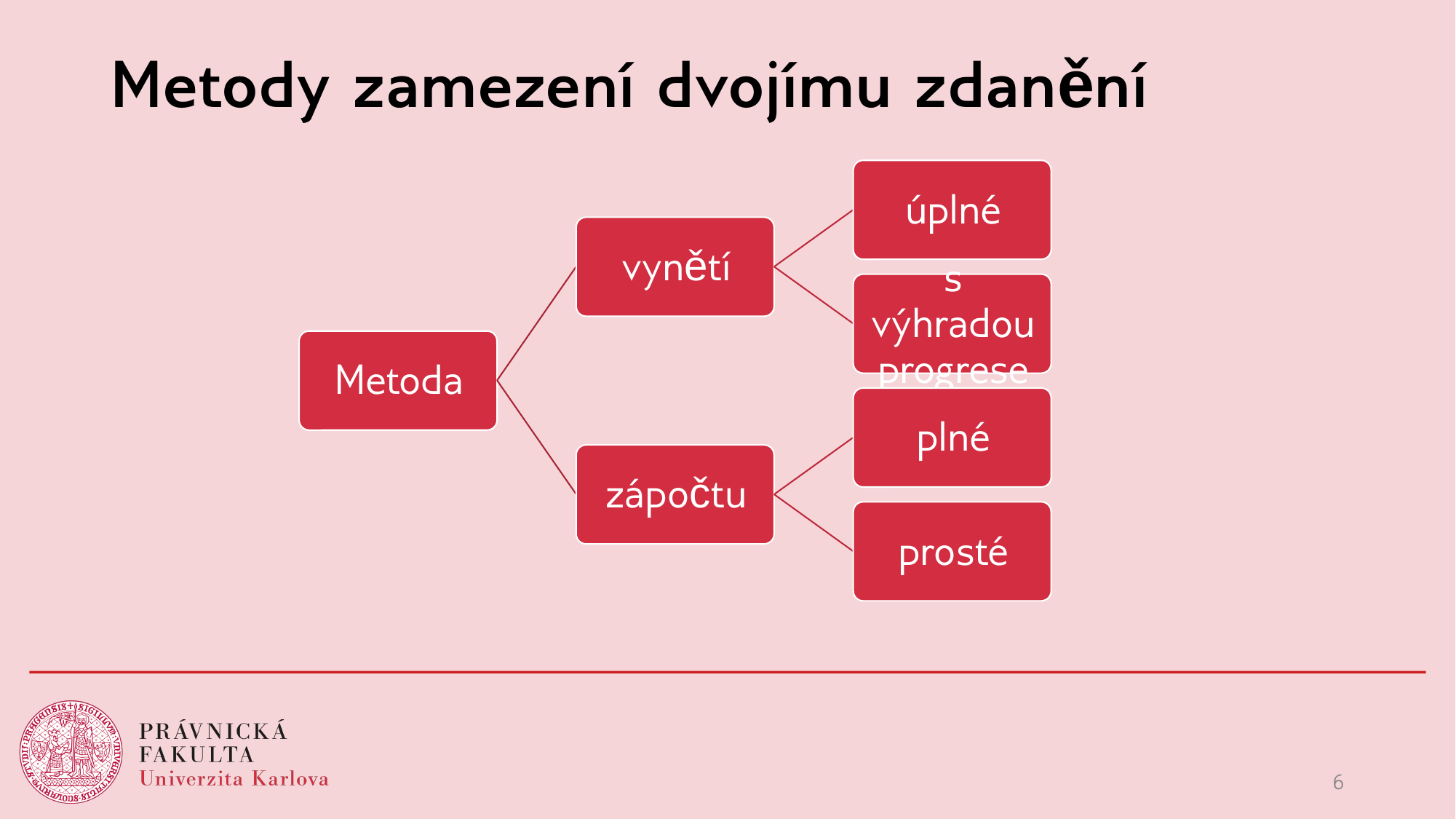

# Metody zamezení dvojímu zdanění
Metoda

vynětí

úplné

s výhradou progrese

zápočtu

plné

prosté
6